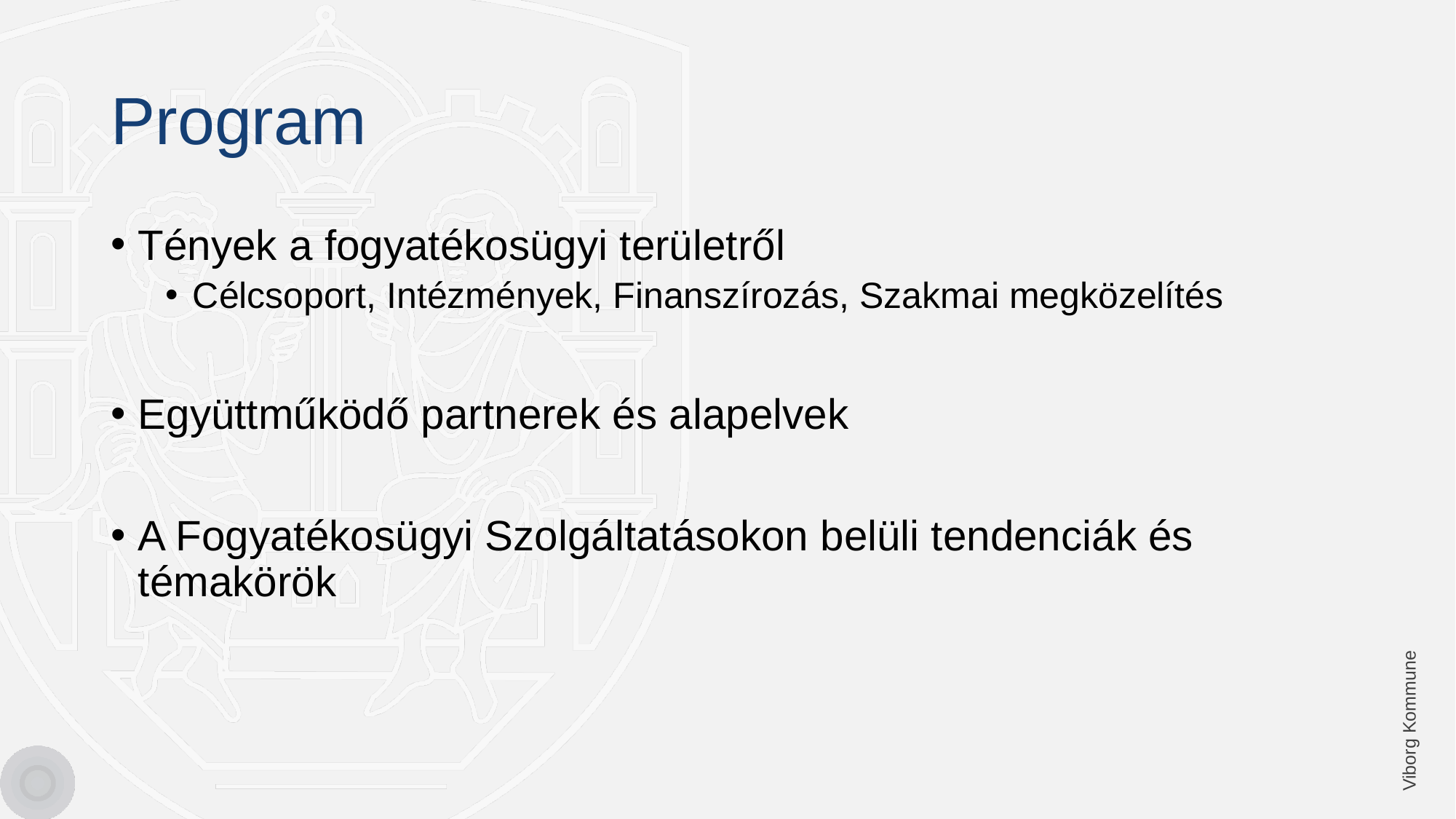

# Program
Tények a fogyatékosügyi területről
Célcsoport, Intézmények, Finanszírozás, Szakmai megközelítés

Együttműködő partnerek és alapelvek

A Fogyatékosügyi Szolgáltatásokon belüli tendenciák és témakörök